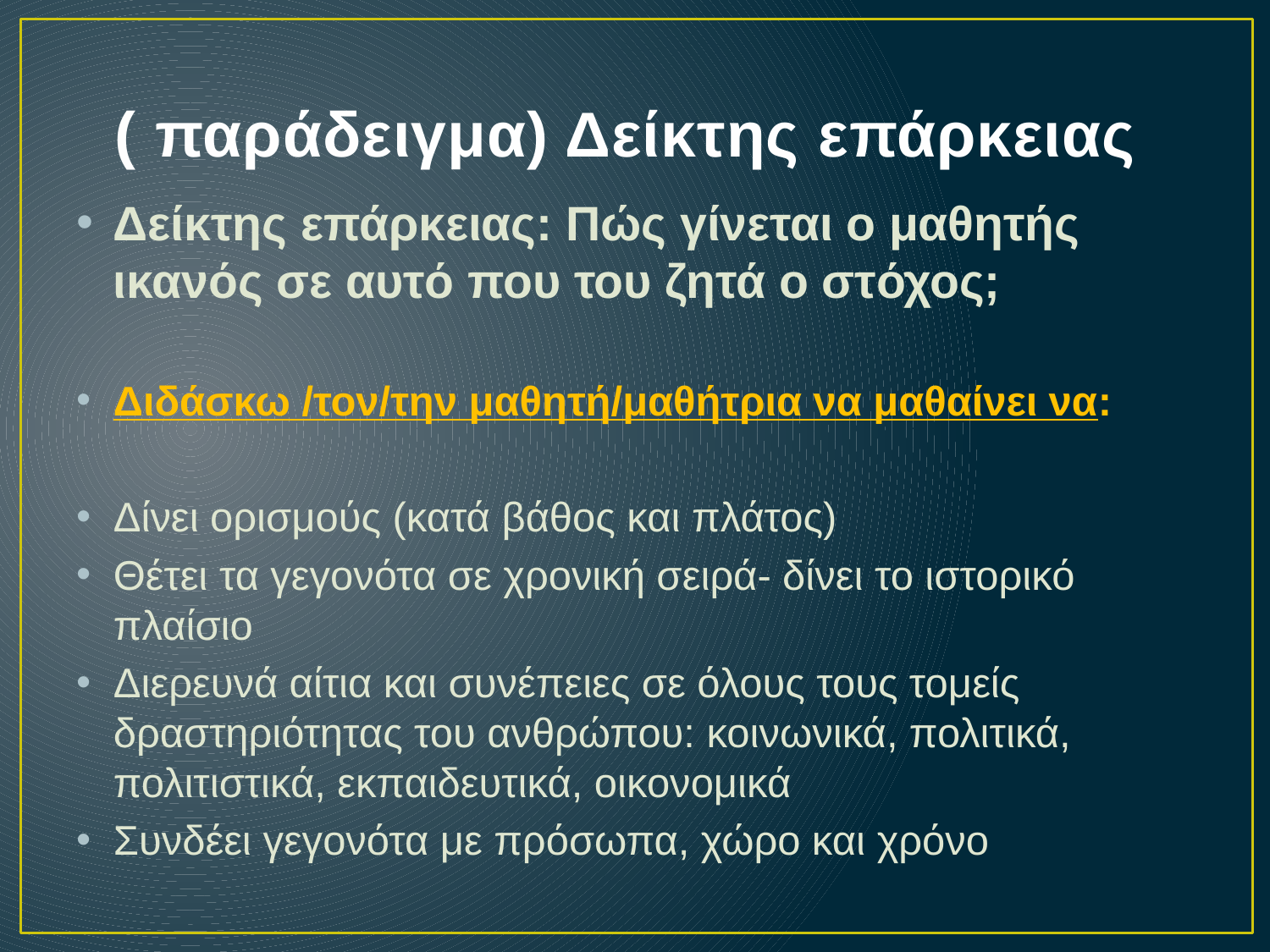

# ( παράδειγμα) Δείκτης επάρκειας
Δείκτης επάρκειας: Πώς γίνεται ο μαθητής ικανός σε αυτό που του ζητά ο στόχος;

Διδάσκω /τον/την μαθητή/μαθήτρια να μαθαίνει να:

Δίνει ορισμούς (κατά βάθος και πλάτος)
Θέτει τα γεγονότα σε χρονική σειρά- δίνει το ιστορικό πλαίσιο
Διερευνά αίτια και συνέπειες σε όλους τους τομείς δραστηριότητας του ανθρώπου: κοινωνικά, πολιτικά, πολιτιστικά, εκπαιδευτικά, οικονομικά
Συνδέει γεγονότα με πρόσωπα, χώρο και χρόνο